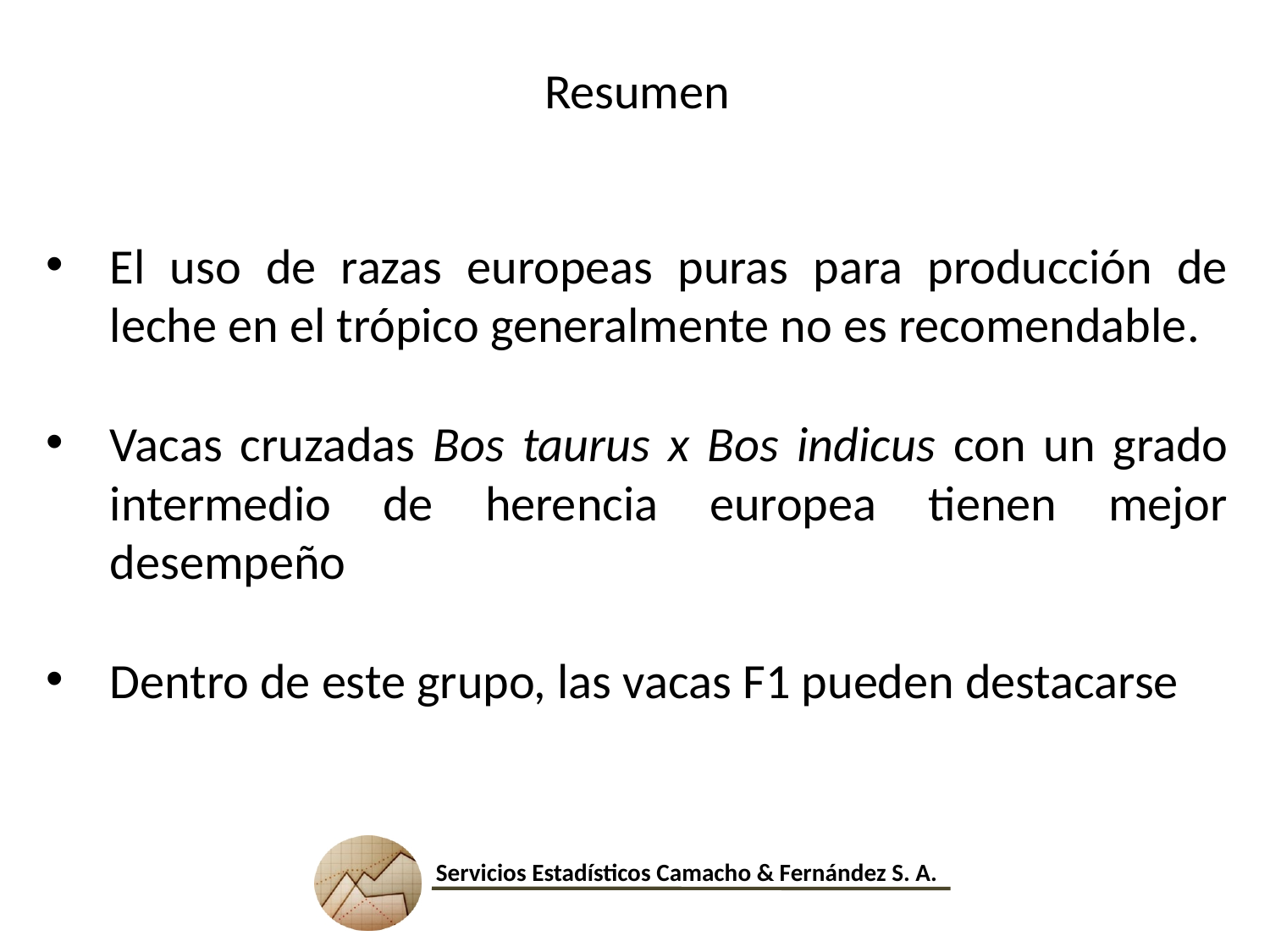

Resumen
El uso de razas europeas puras para producción de leche en el trópico generalmente no es recomendable.

Vacas cruzadas Bos taurus x Bos indicus con un grado intermedio de herencia europea tienen mejor desempeño

Dentro de este grupo, las vacas F1 pueden destacarse